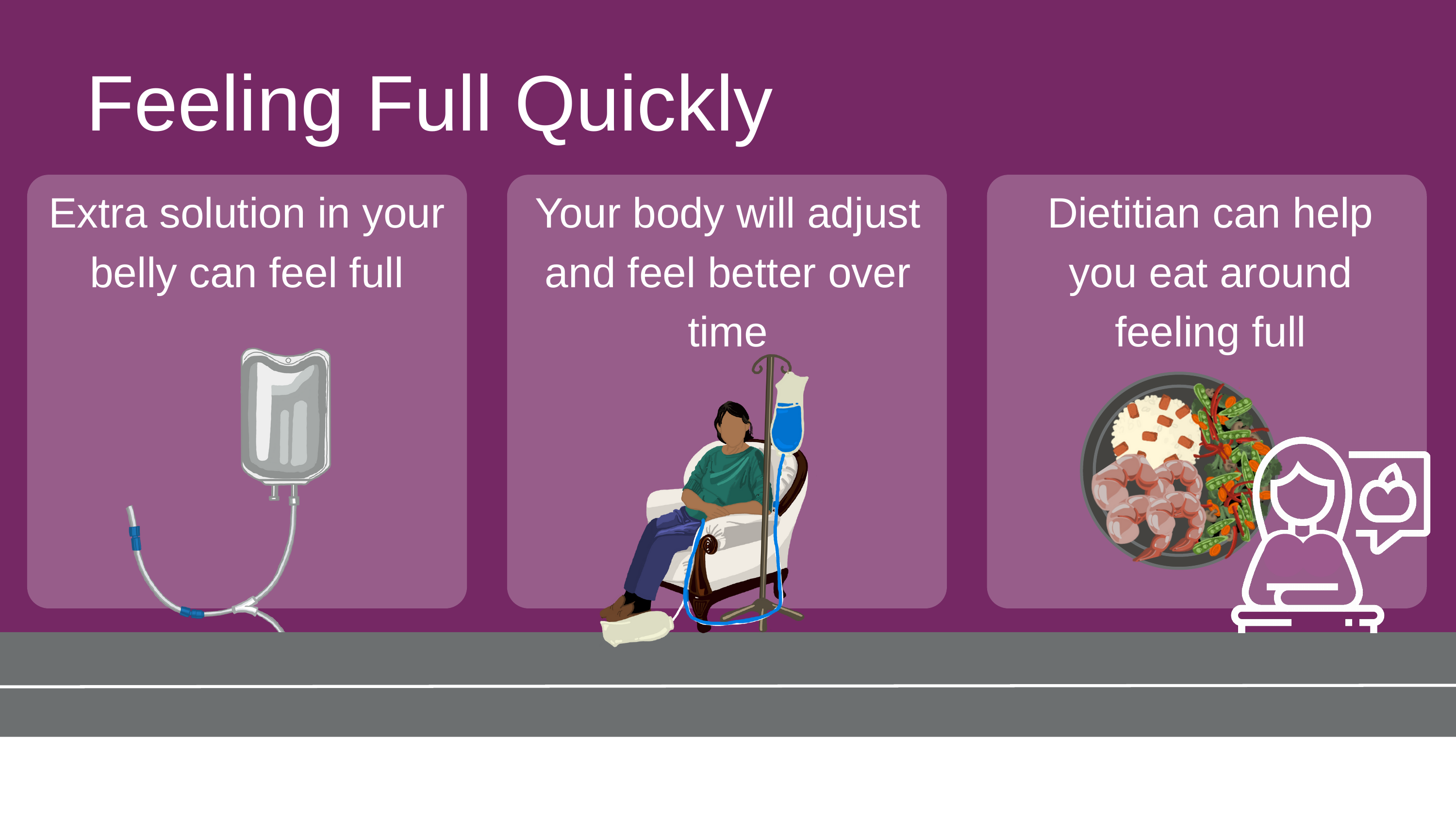

Feeling Full Quickly

Extra solution in your belly can feel full
Your body will adjust and feel better over time
Dietitian can help you eat around feeling full